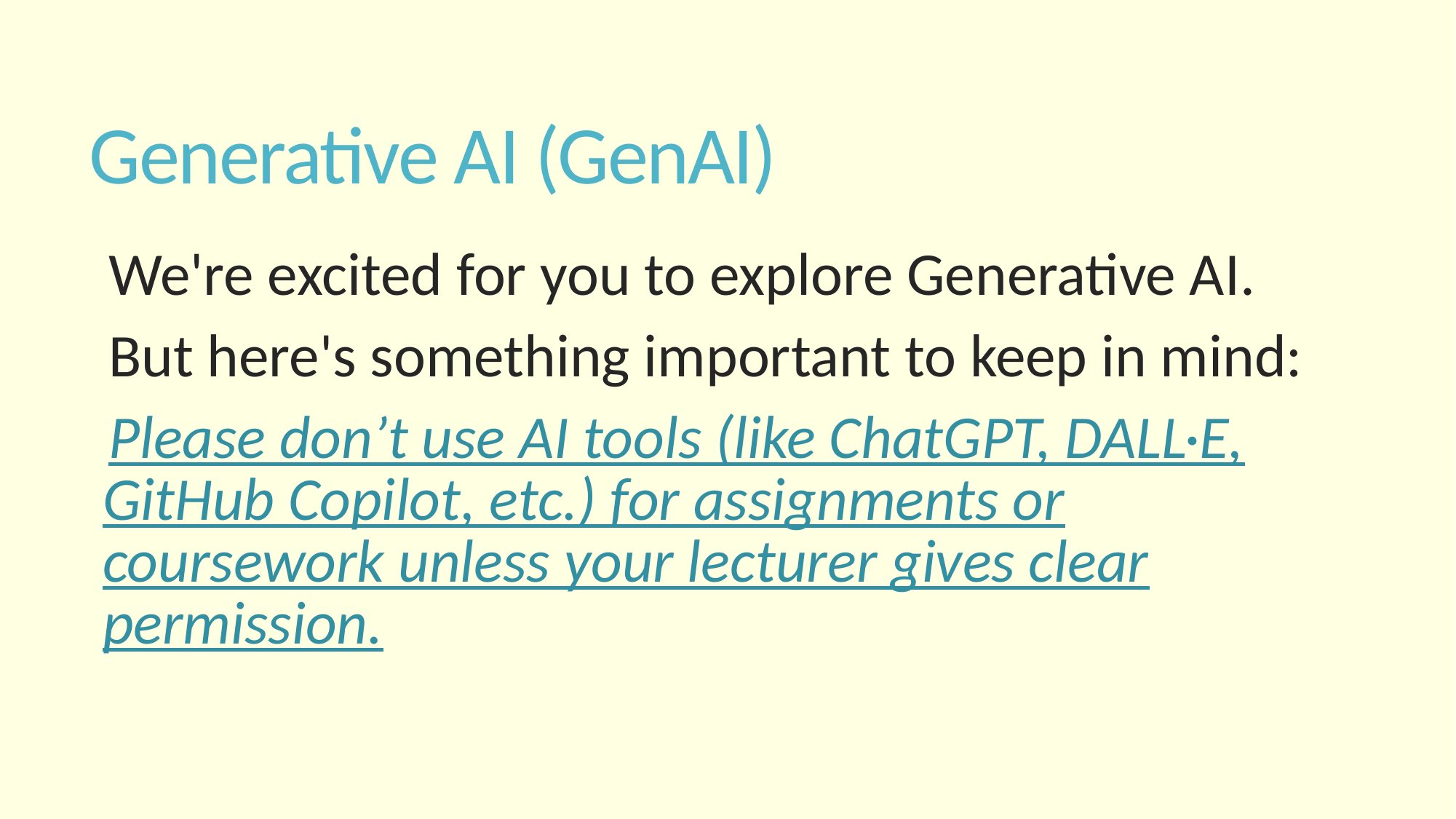

# Generative AI (GenAI)
We're excited for you to explore Generative AI.
But here's something important to keep in mind:
Please don’t use AI tools (like ChatGPT, DALL·E, GitHub Copilot, etc.) for assignments or coursework unless your lecturer gives clear permission.